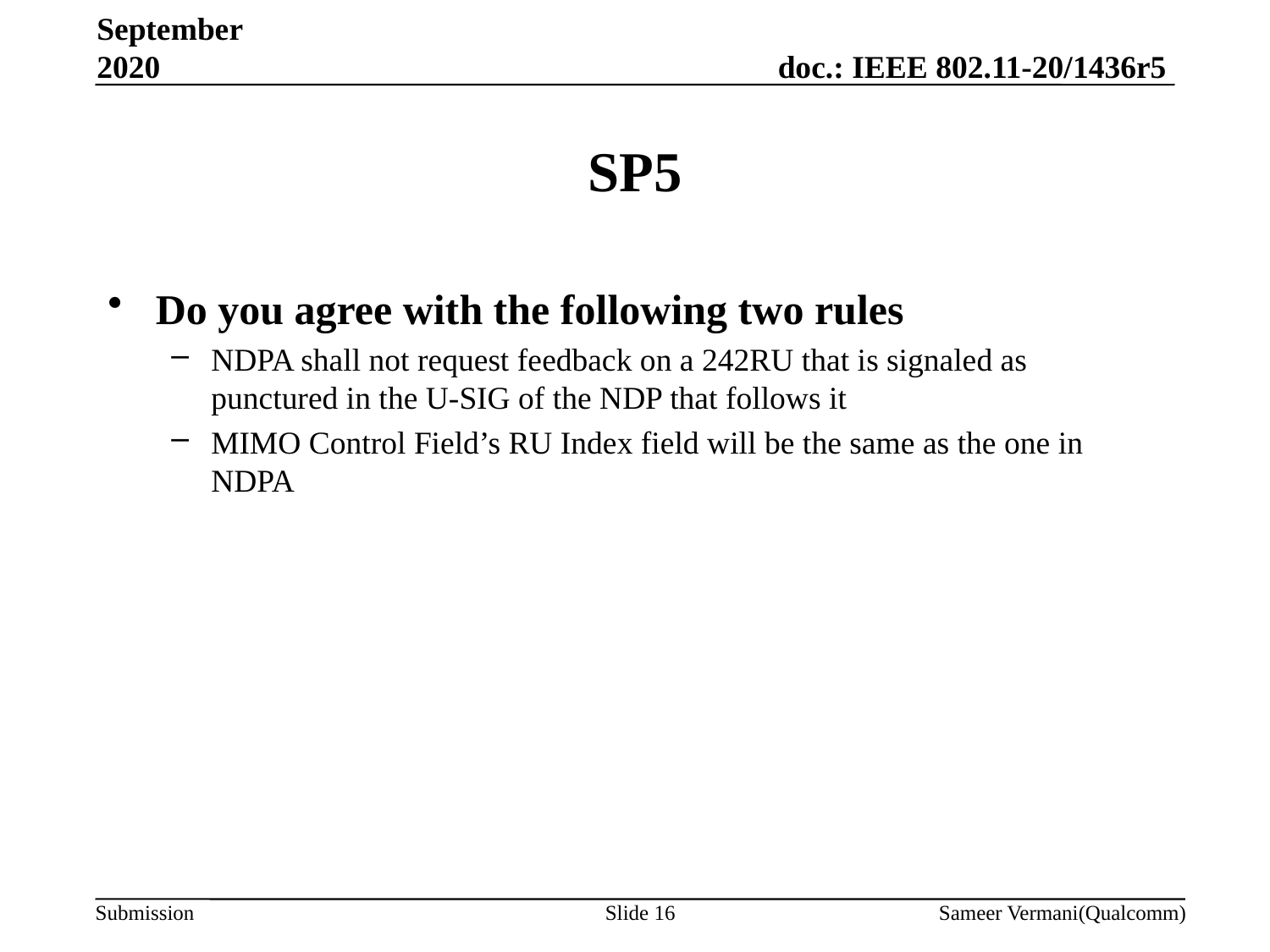

September 2020
# SP5
Do you agree with the following two rules
NDPA shall not request feedback on a 242RU that is signaled as punctured in the U-SIG of the NDP that follows it
MIMO Control Field’s RU Index field will be the same as the one in NDPA

Slide 16
Sameer Vermani(Qualcomm)